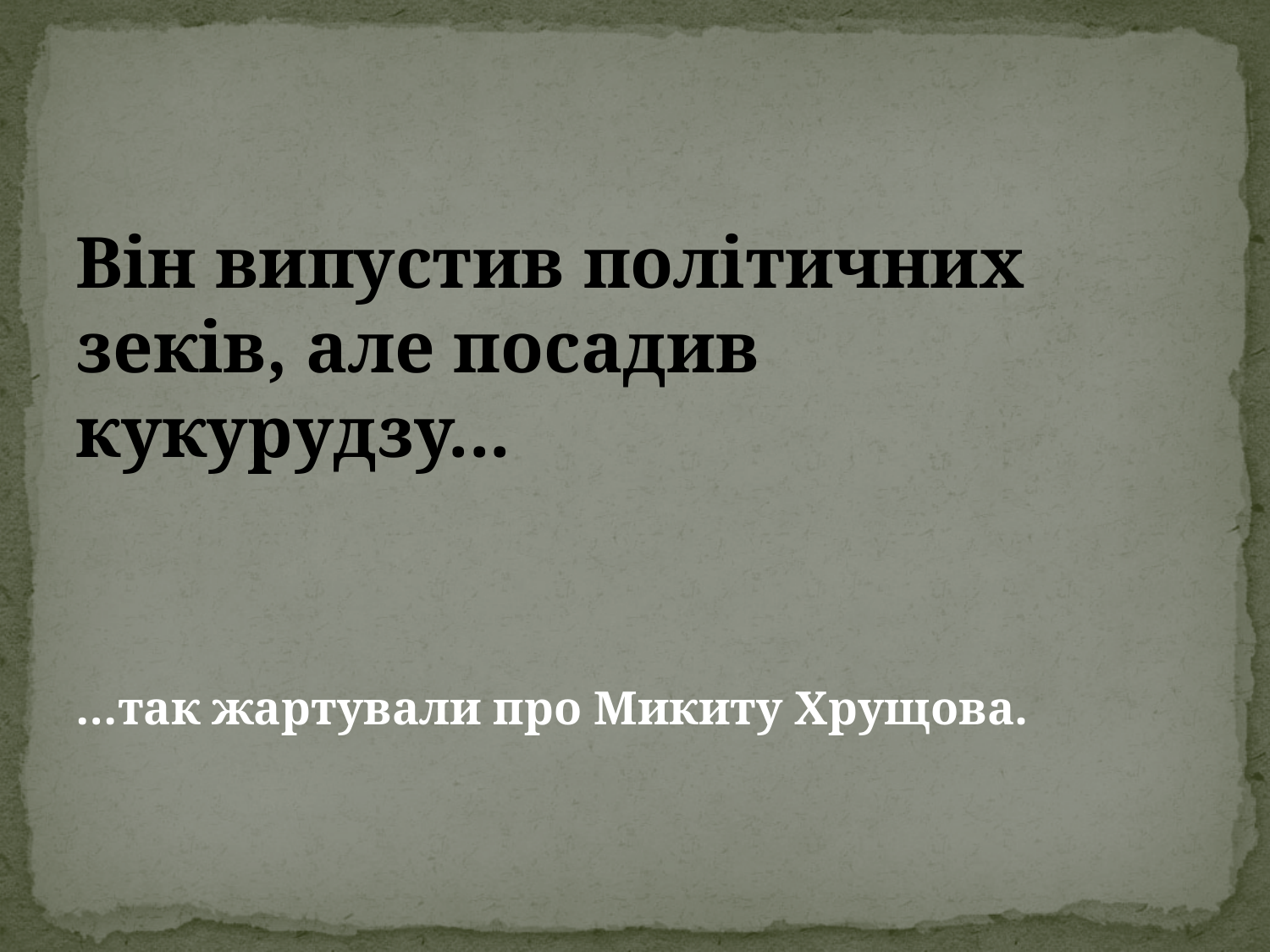

Він випустив політичних зеків, але посадив кукурудзу...

…так жартували про Микиту Хрущова.